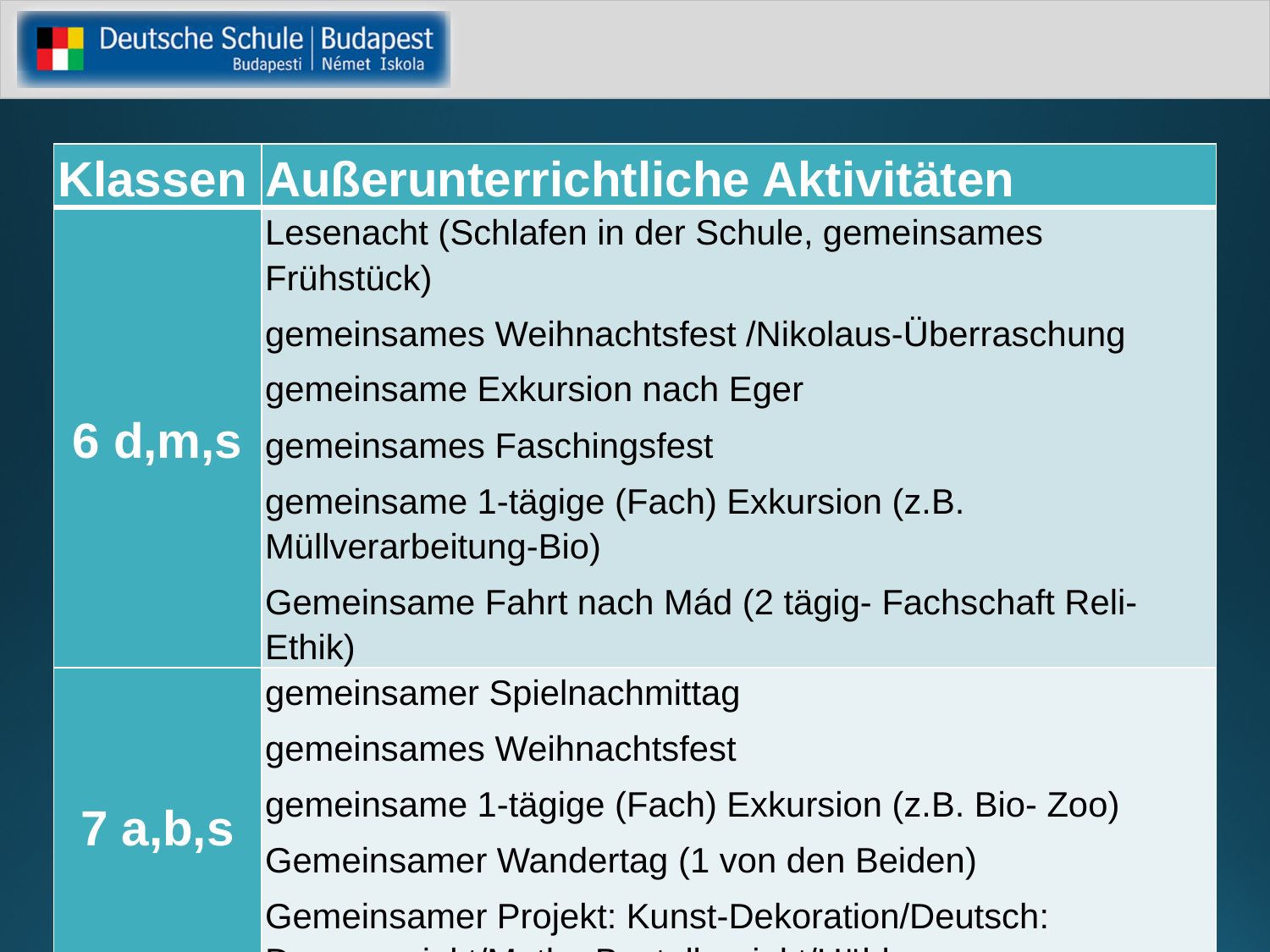

| Klassen | Außerunterrichtliche Aktivitäten |
| --- | --- |
| 6 d,m,s | Lesenacht (Schlafen in der Schule, gemeinsames Frühstück) gemeinsames Weihnachtsfest /Nikolaus-Überraschung gemeinsame Exkursion nach Eger gemeinsames Faschingsfest gemeinsame 1-tägige (Fach) Exkursion (z.B. Müllverarbeitung-Bio) Gemeinsame Fahrt nach Mád (2 tägig- Fachschaft Reli-Ethik) |
| 7 a,b,s | gemeinsamer Spielnachmittag gemeinsames Weihnachtsfest gemeinsame 1-tägige (Fach) Exkursion (z.B. Bio- Zoo) Gemeinsamer Wandertag (1 von den Beiden) Gemeinsamer Projekt: Kunst-Dekoration/Deutsch: Dramaprojekt/Mathe Bastellprojekt/Höhle |